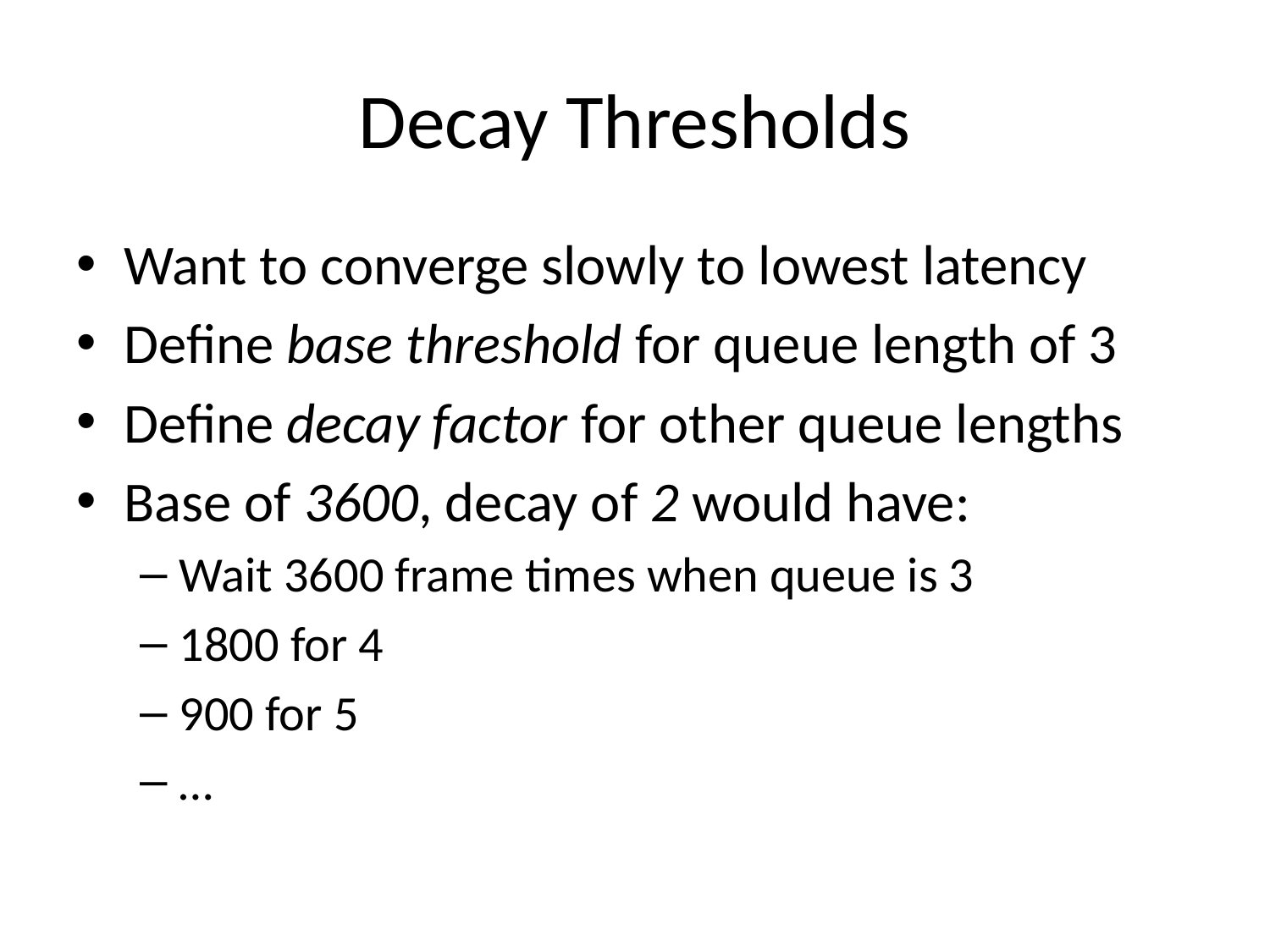

# Decay Thresholds
Want to converge slowly to lowest latency
Define base threshold for queue length of 3
Define decay factor for other queue lengths
Base of 3600, decay of 2 would have:
Wait 3600 frame times when queue is 3
1800 for 4
900 for 5
…